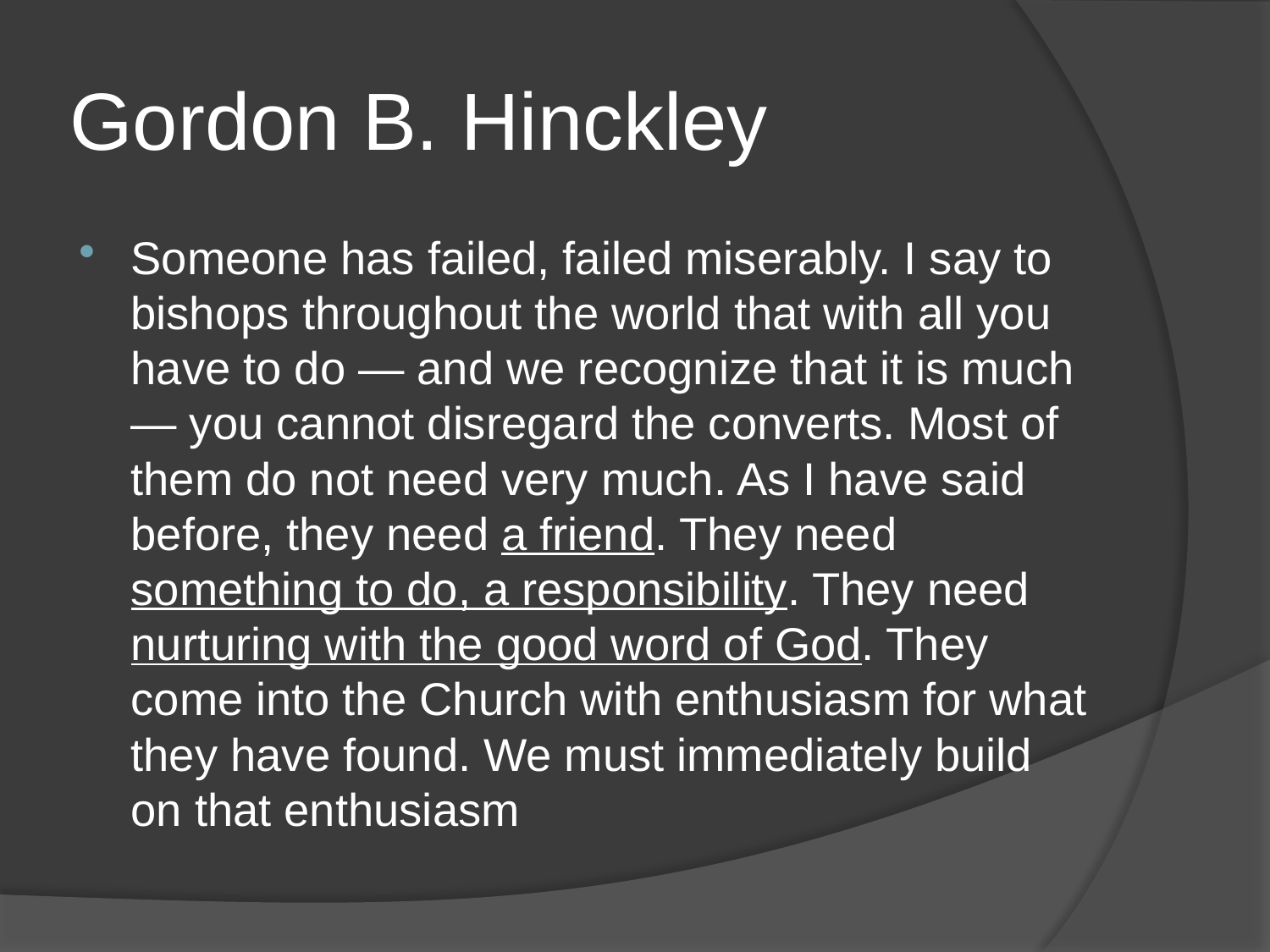

# Gordon B. Hinckley
Someone has failed, failed miserably. I say to bishops throughout the world that with all you have to do — and we recognize that it is much — you cannot disregard the converts. Most of them do not need very much. As I have said before, they need a friend. They need something to do, a responsibility. They need nurturing with the good word of God. They come into the Church with enthusiasm for what they have found. We must immediately build on that enthusiasm